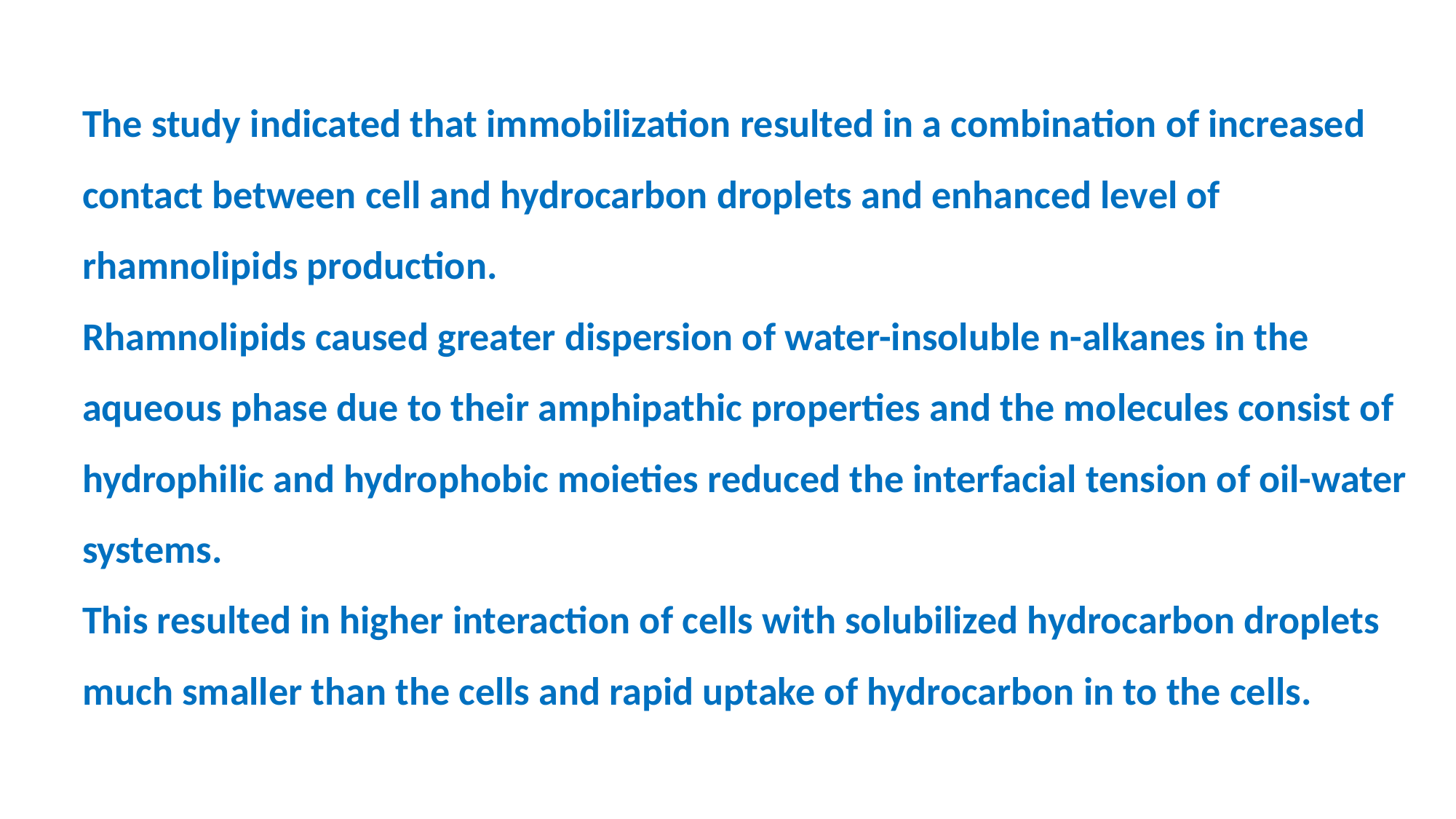

The study indicated that immobilization resulted in a combination of increased contact between cell and hydrocarbon droplets and enhanced level of rhamnolipids production.
Rhamnolipids caused greater dispersion of water-insoluble n-alkanes in the aqueous phase due to their amphipathic properties and the molecules consist of hydrophilic and hydrophobic moieties reduced the interfacial tension of oil-water systems.
This resulted in higher interaction of cells with solubilized hydrocarbon droplets much smaller than the cells and rapid uptake of hydrocarbon in to the cells.